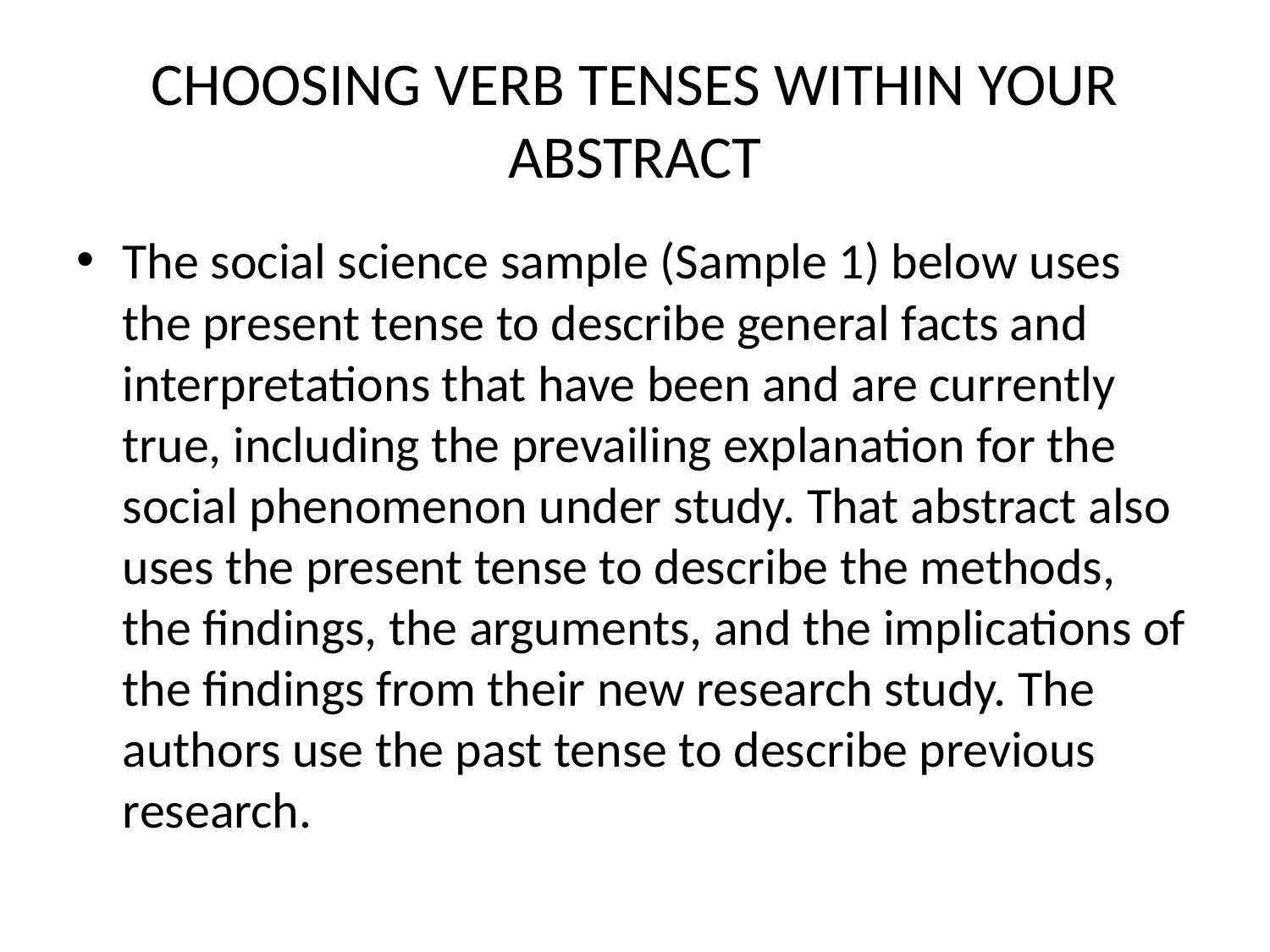

# CHOOSING VERB TENSES WITHIN YOUR ABSTRACT
The social science sample (Sample 1) below uses the present tense to describe general facts and interpretations that have been and are currently true, including the prevailing explanation for the social phenomenon under study. That abstract also uses the present tense to describe the methods, the findings, the arguments, and the implications of the findings from their new research study. The authors use the past tense to describe previous research.